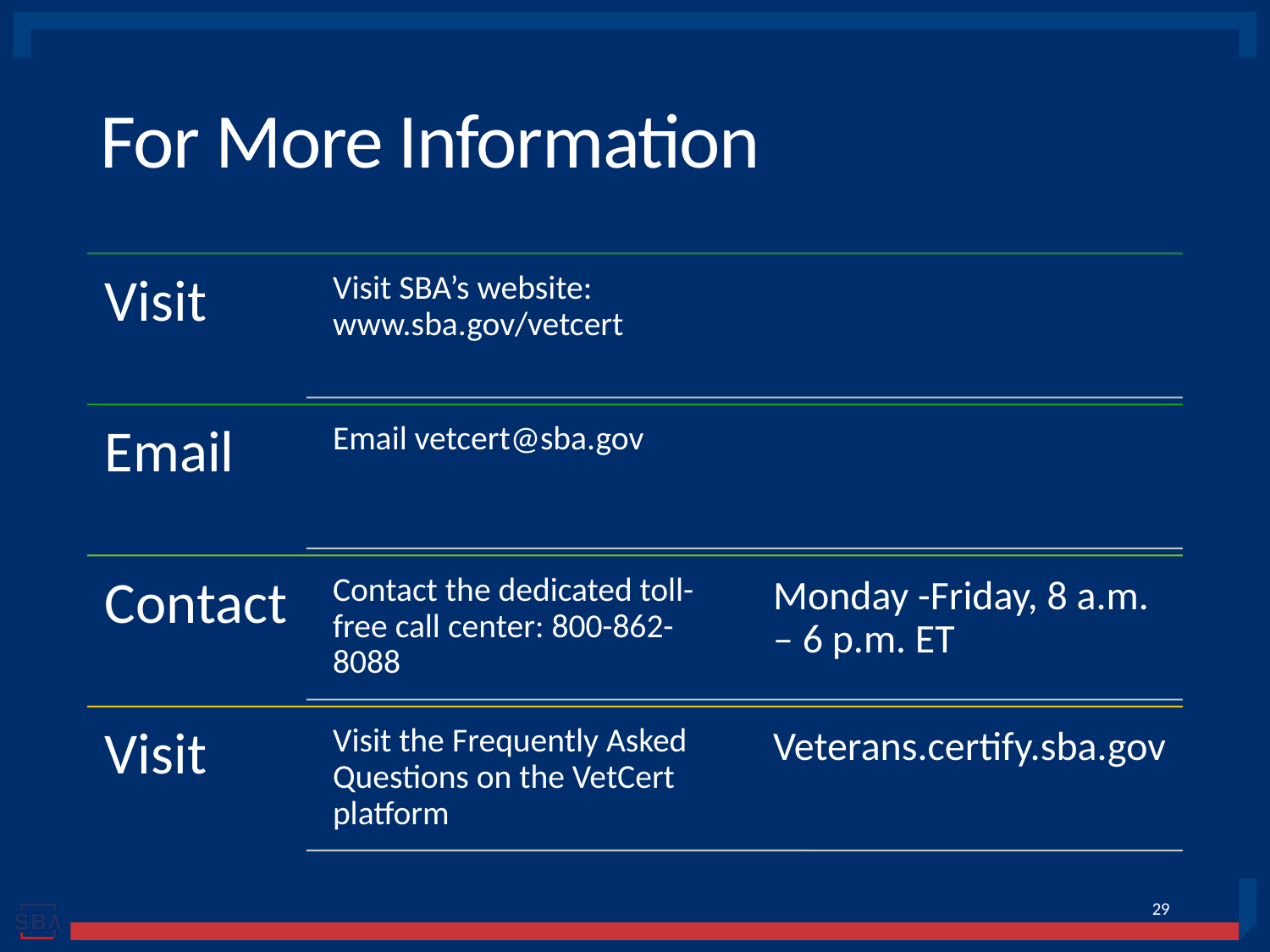

# For More Information
Visit
Visit SBA’s website:  www.sba.gov/vetcert
Email
Email vetcert@sba.gov
Contact
Contact the dedicated toll-free call center: 800-862-8088
Monday -Friday, 8 a.m. – 6 p.m. ET
Visit
Visit the Frequently Asked Questions on the VetCert platform
Veterans.certify.sba.gov
29